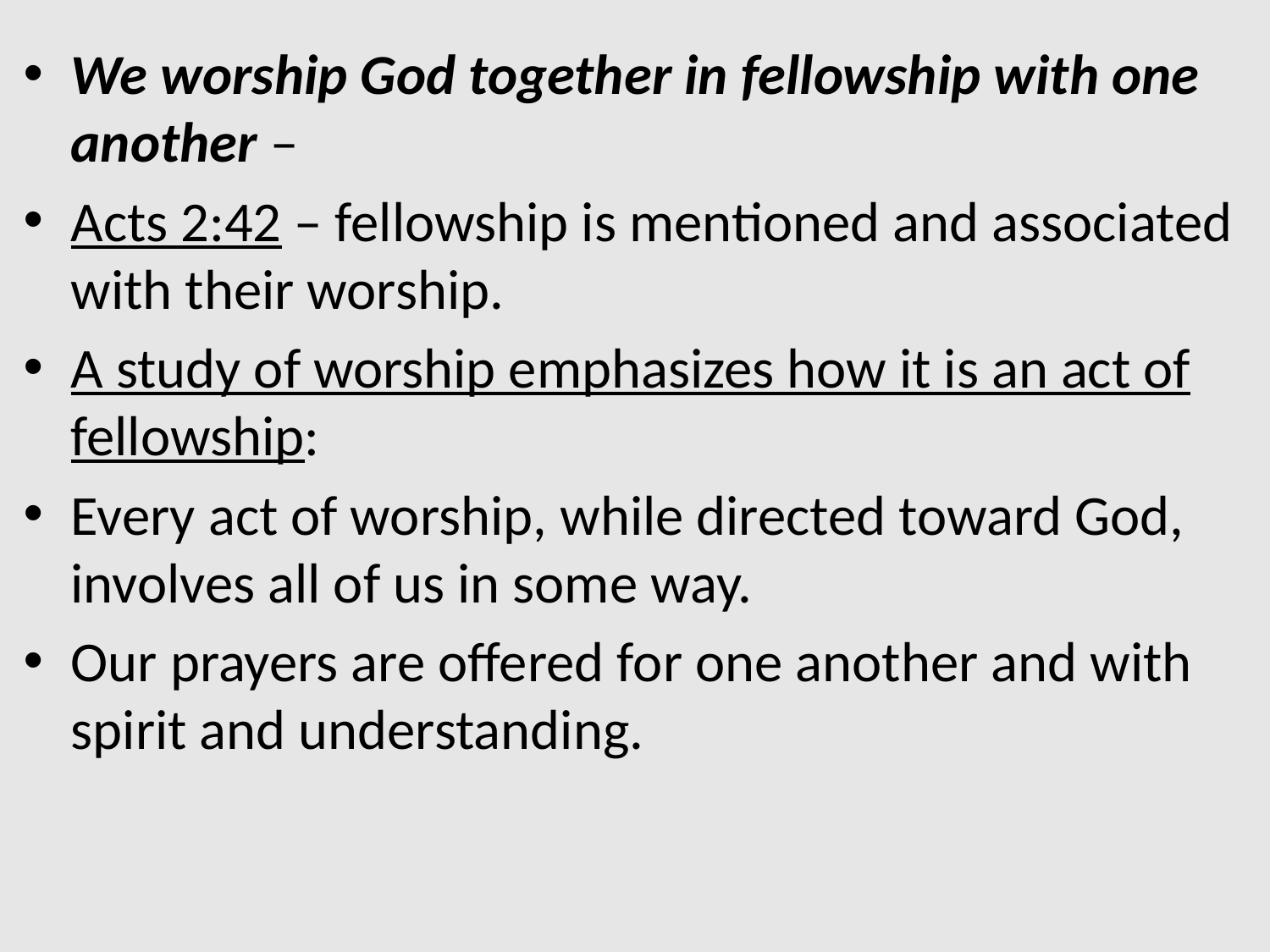

We worship God together in fellowship with one another –
Acts 2:42 – fellowship is mentioned and associated with their worship.
A study of worship emphasizes how it is an act of fellowship:
Every act of worship, while directed toward God, involves all of us in some way.
Our prayers are offered for one another and with spirit and understanding.